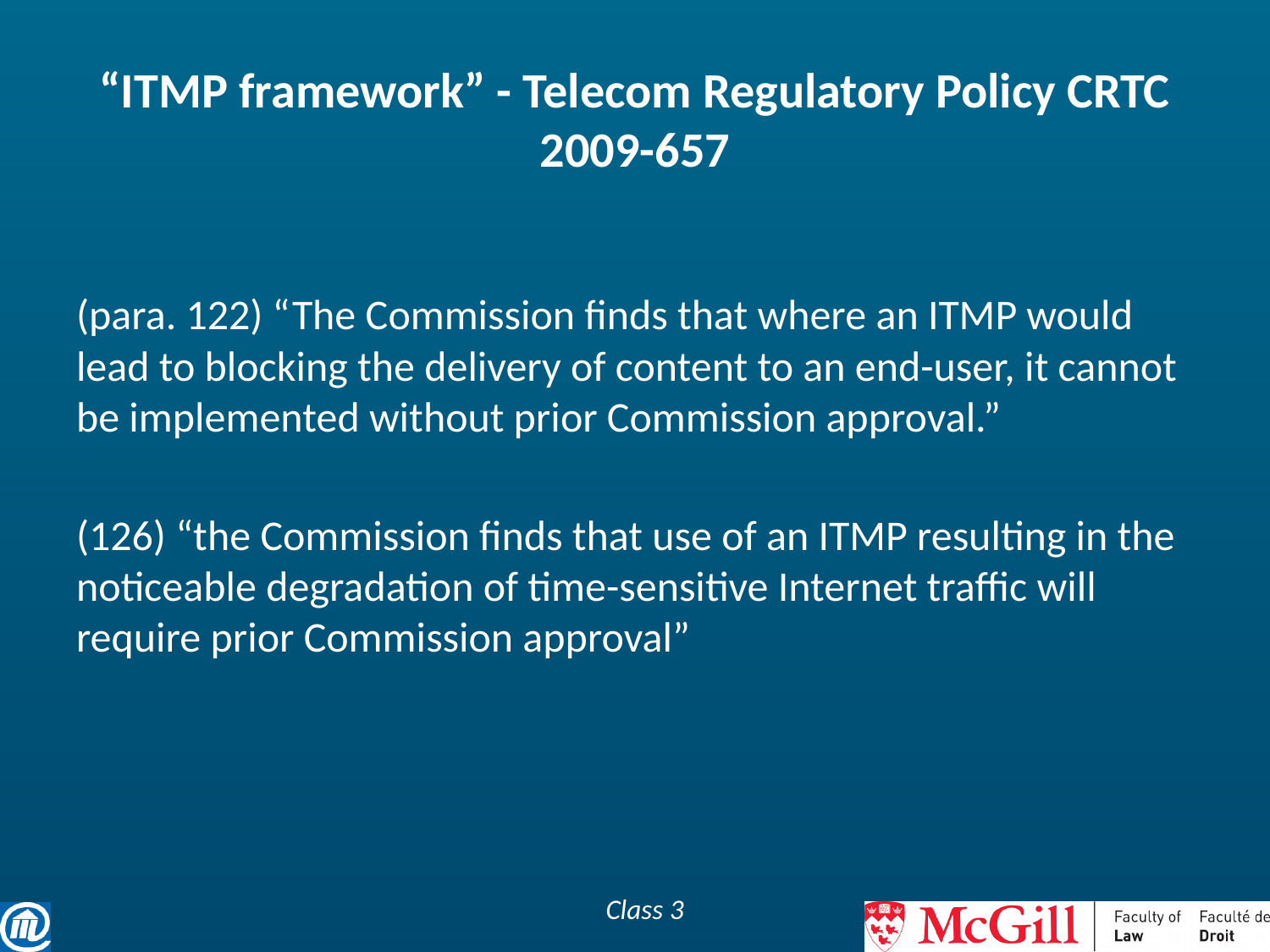

# “ITMP framework” - Telecom Regulatory Policy CRTC 2009-657

(para. 122) “The Commission finds that where an ITMP would lead to blocking the delivery of content to an end-user, it cannot be implemented without prior Commission approval.”

(126) “the Commission finds that use of an ITMP resulting in the noticeable degradation of time-sensitive Internet traffic will require prior Commission approval”

Class 3